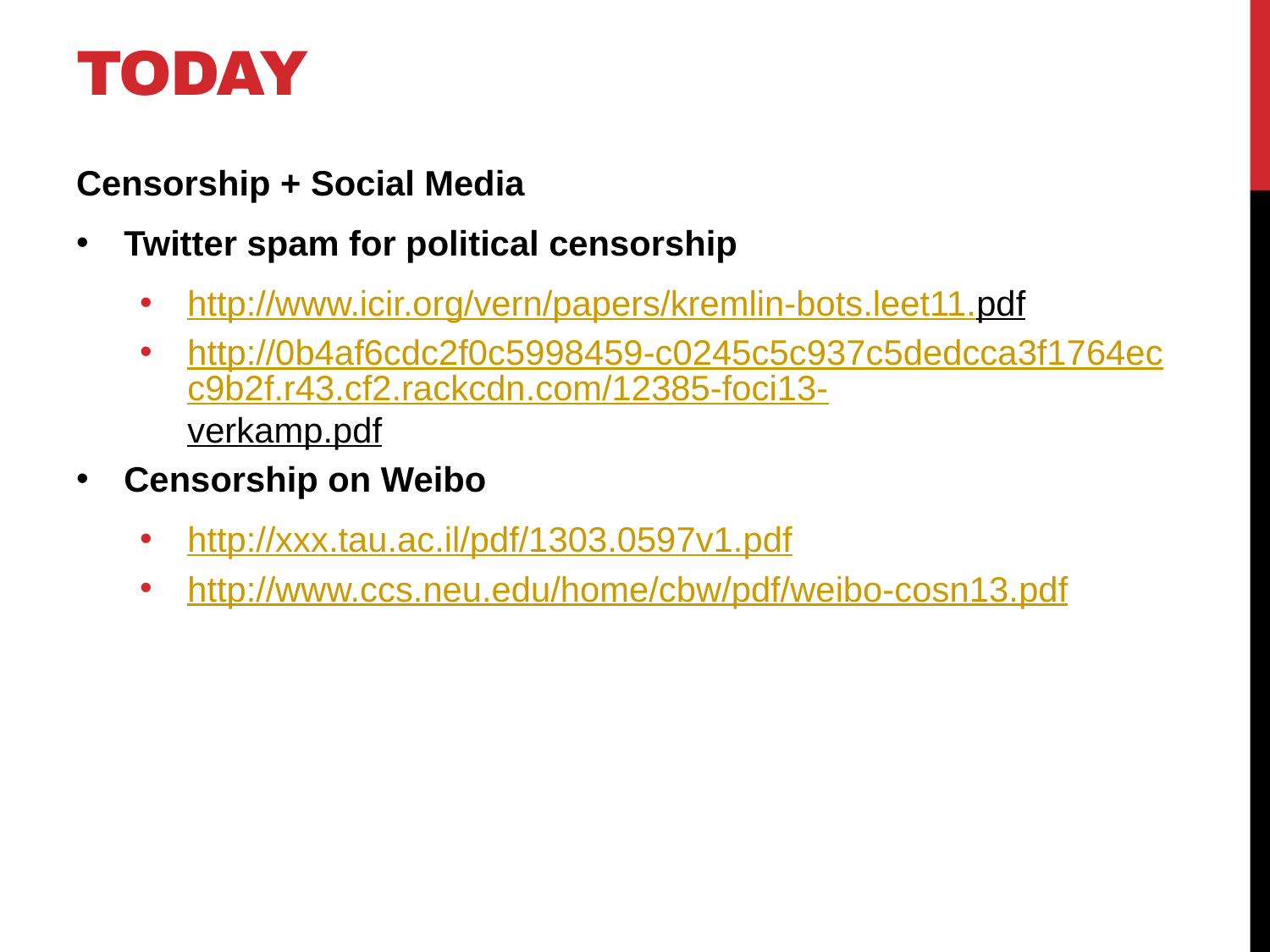

# Today
Censorship + Social Media
Twitter spam for political censorship
http://www.icir.org/vern/papers/kremlin-bots.leet11.pdf
http://0b4af6cdc2f0c5998459-c0245c5c937c5dedcca3f1764ecc9b2f.r43.cf2.rackcdn.com/12385-foci13-verkamp.pdf
Censorship on Weibo
http://xxx.tau.ac.il/pdf/1303.0597v1.pdf
http://www.ccs.neu.edu/home/cbw/pdf/weibo-cosn13.pdf